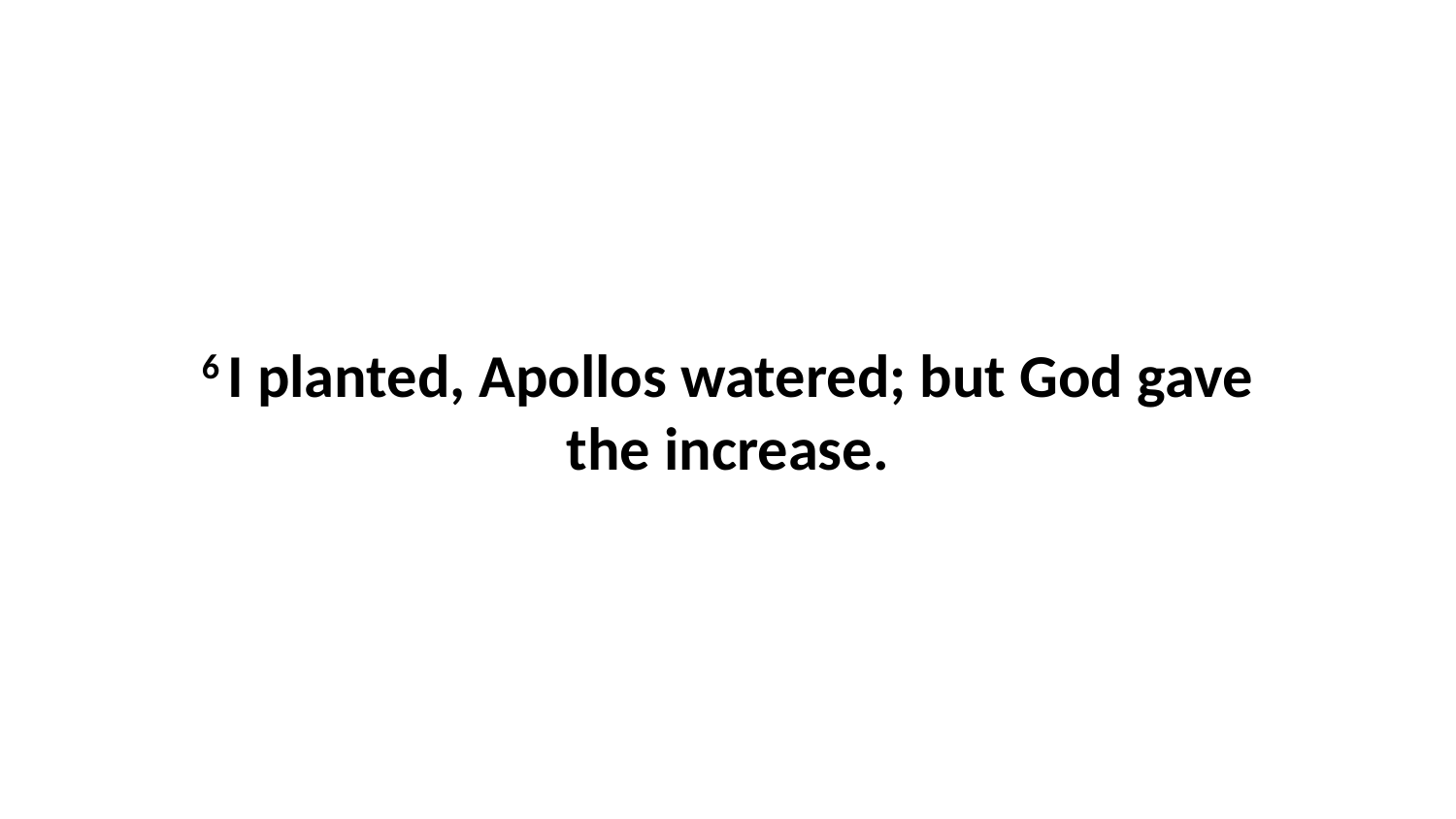

6 I planted, Apollos watered; but God gave the increase.